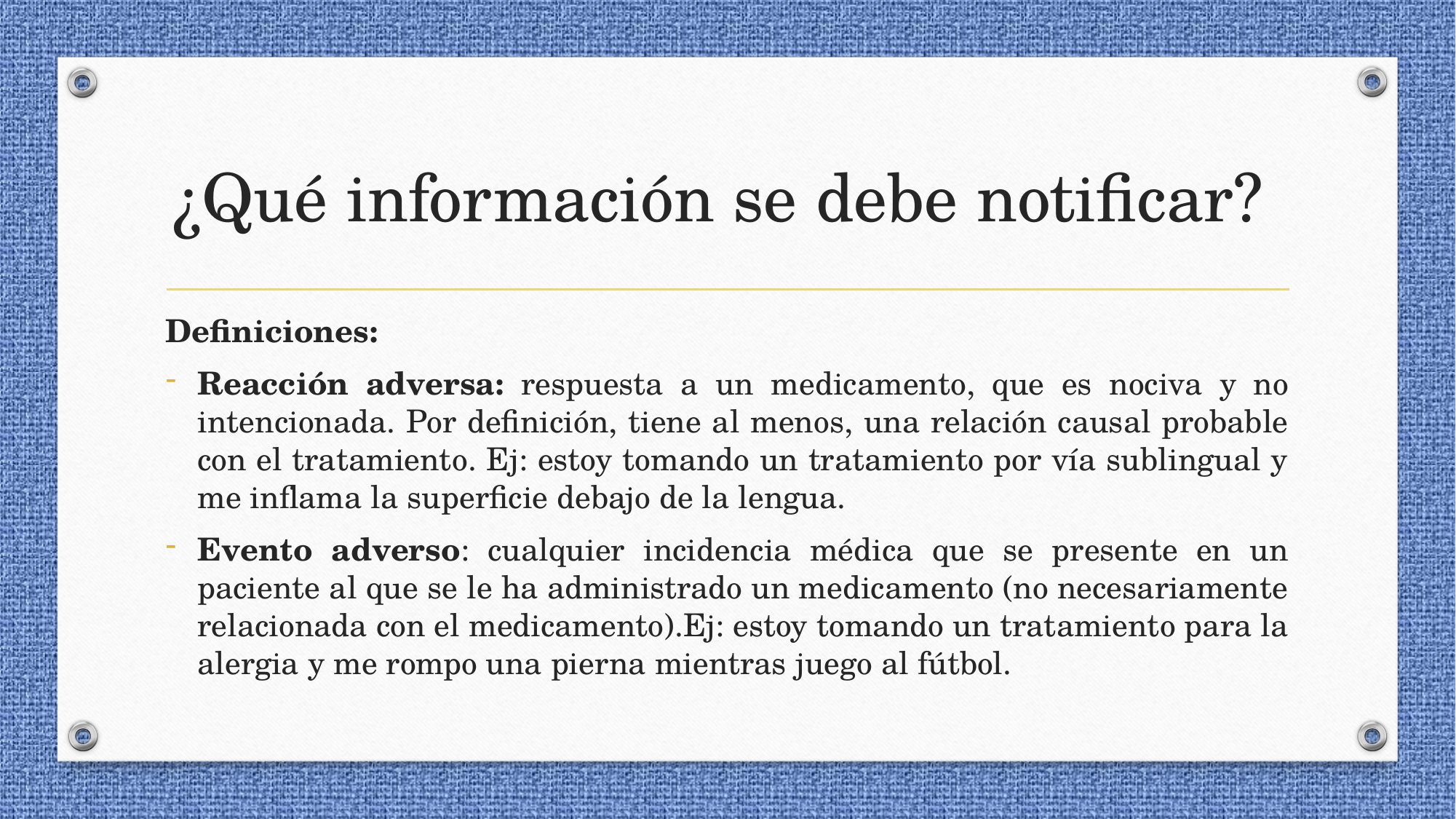

# ¿Qué información se debe notificar?
Definiciones:
Reacción adversa: respuesta a un medicamento, que es nociva y no intencionada. Por definición, tiene al menos, una relación causal probable con el tratamiento. Ej: estoy tomando un tratamiento por vía sublingual y me inflama la superficie debajo de la lengua.
Evento adverso: cualquier incidencia médica que se presente en un paciente al que se le ha administrado un medicamento (no necesariamente relacionada con el medicamento).Ej: estoy tomando un tratamiento para la alergia y me rompo una pierna mientras juego al fútbol.